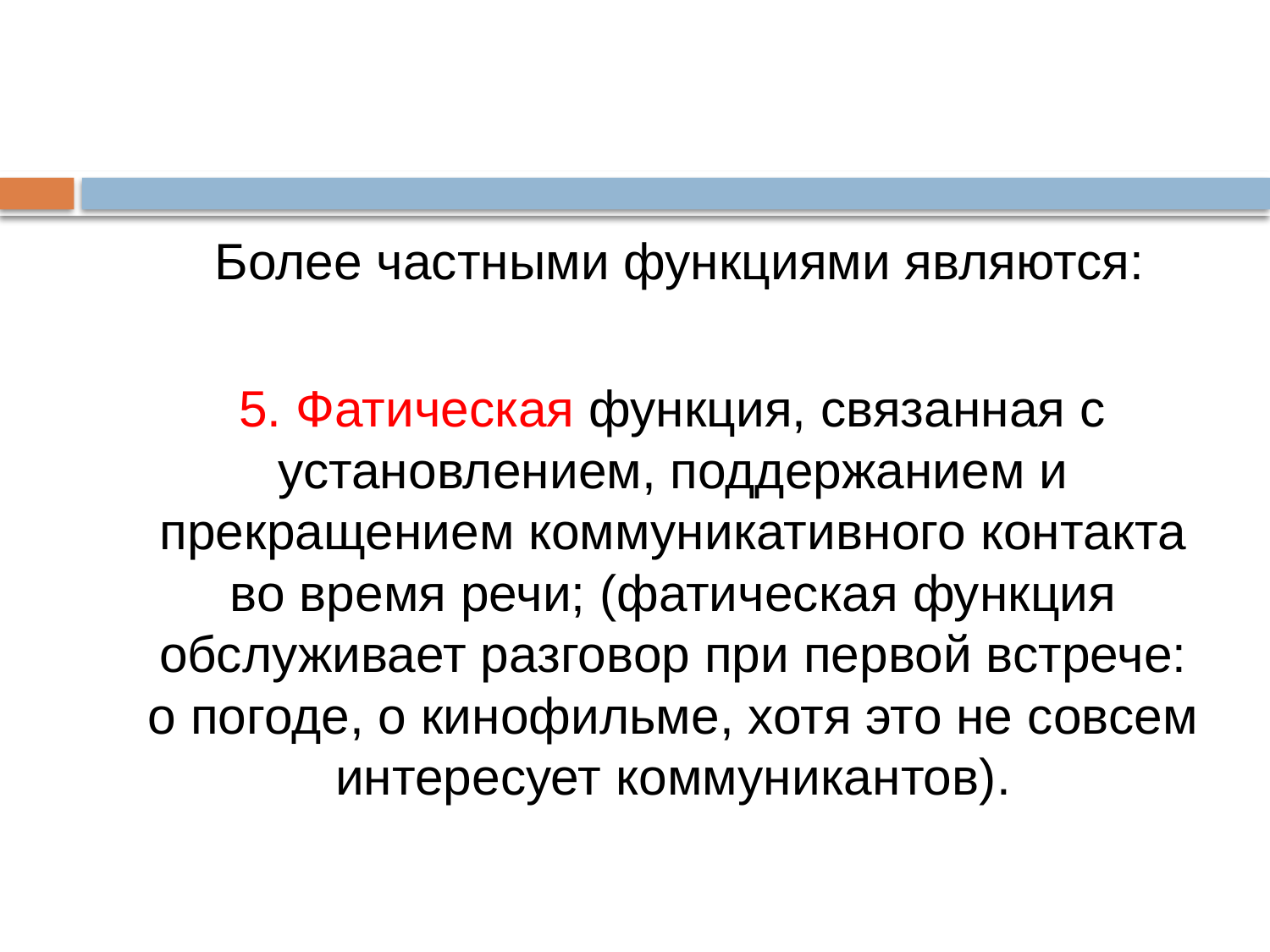

#
    Более частными функциями являются:

   5. Фатическая функция, связанная с установлением, поддержанием и прекращением коммуникативного контакта во время речи; (фатическая функция обслуживает разговор при первой встрече: о погоде, о кинофильме, хотя это не совсем интересует коммуникантов).